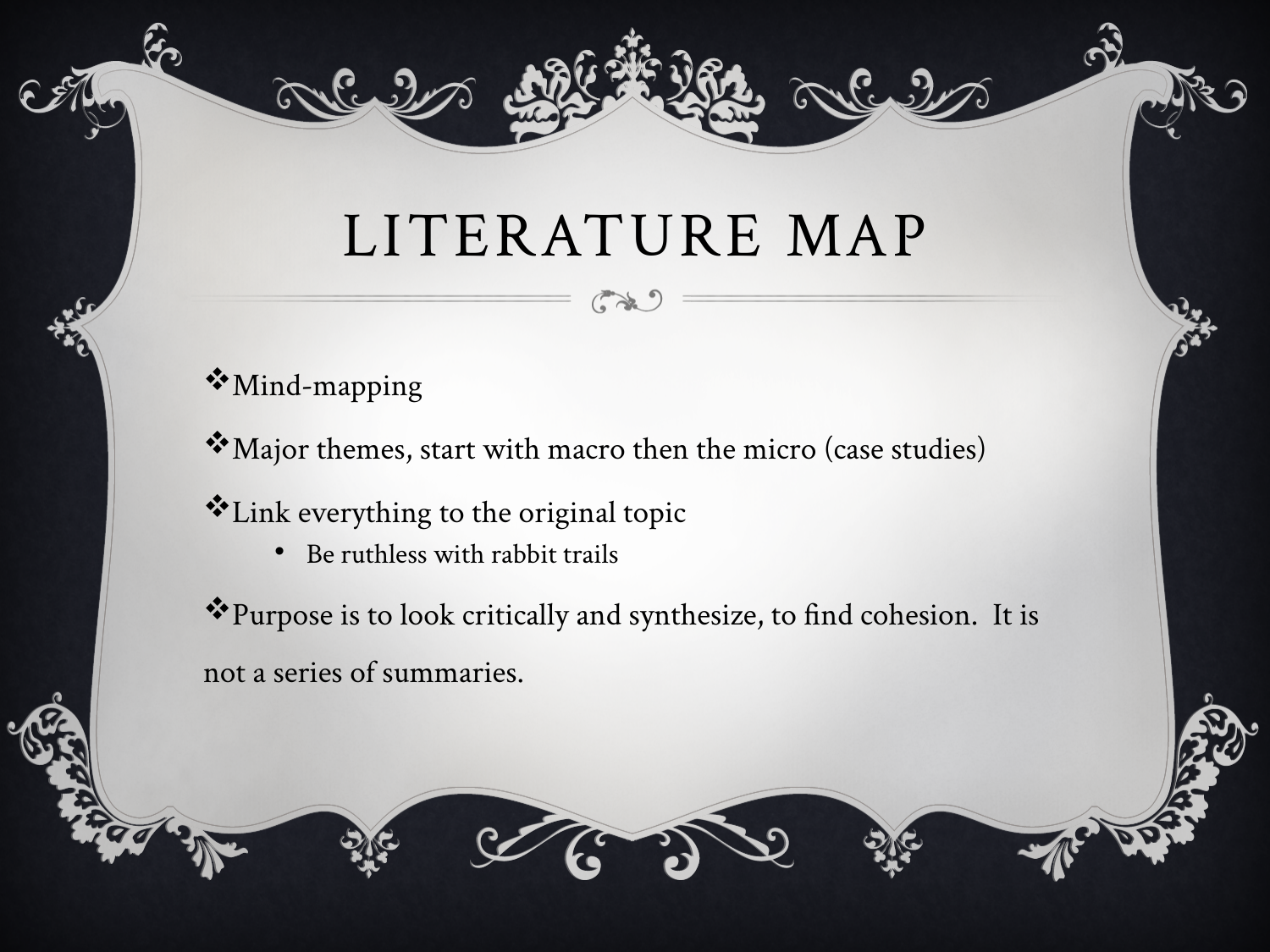

# Literature Map
Mind-mapping
Major themes, start with macro then the micro (case studies)
Link everything to the original topic
Be ruthless with rabbit trails
Purpose is to look critically and synthesize, to find cohesion.  It is not a series of summaries.